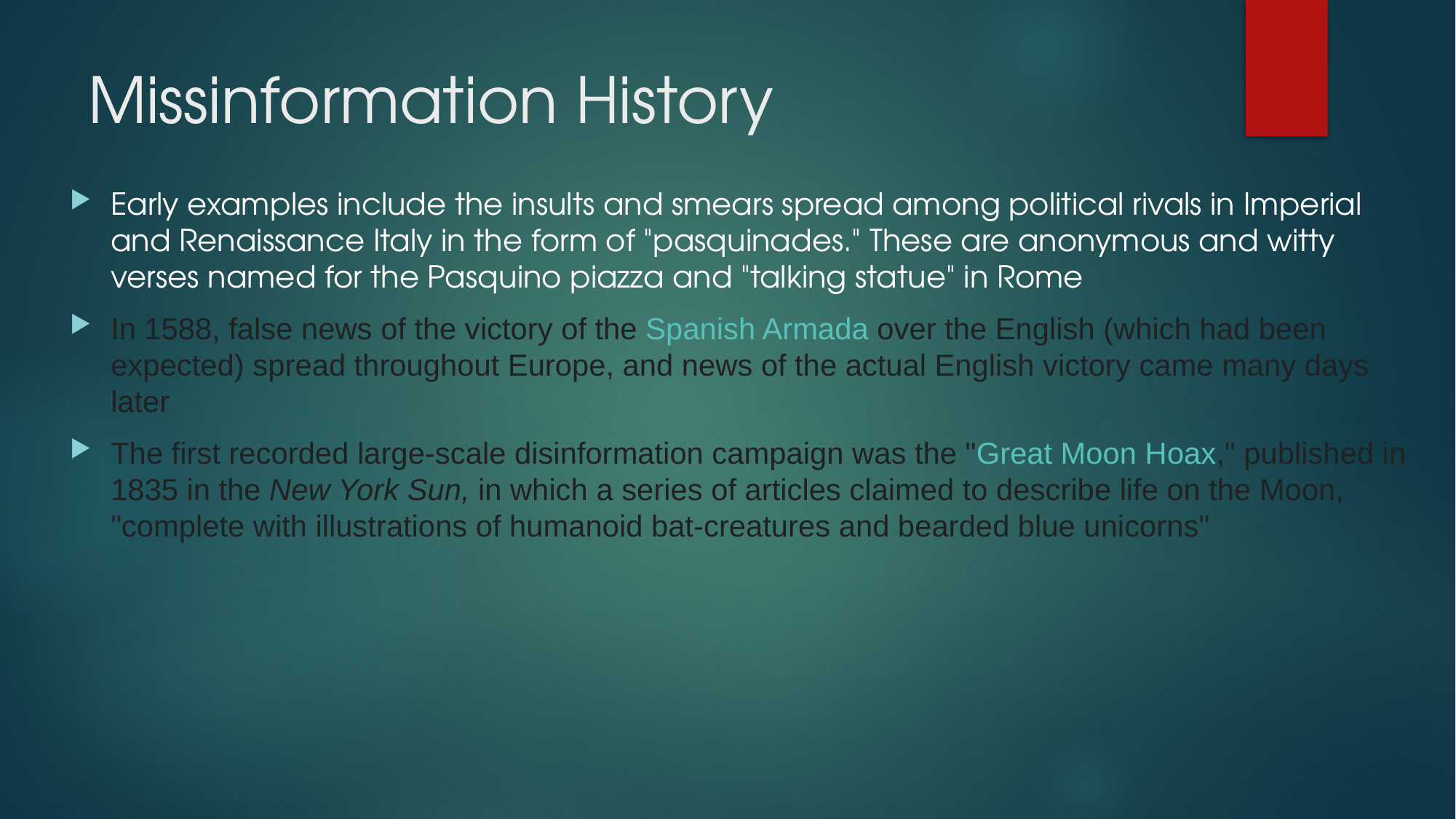

# Missinformation History
Early examples include the insults and smears spread among political rivals in Imperial and Renaissance Italy in the form of "pasquinades." These are anonymous and witty verses named for the Pasquino piazza and "talking statue" in Rome
In 1588, false news of the victory of the Spanish Armada over the English (which had been expected) spread throughout Europe, and news of the actual English victory came many days later
The first recorded large-scale disinformation campaign was the "Great Moon Hoax," published in 1835 in the New York Sun, in which a series of articles claimed to describe life on the Moon, "complete with illustrations of humanoid bat-creatures and bearded blue unicorns"